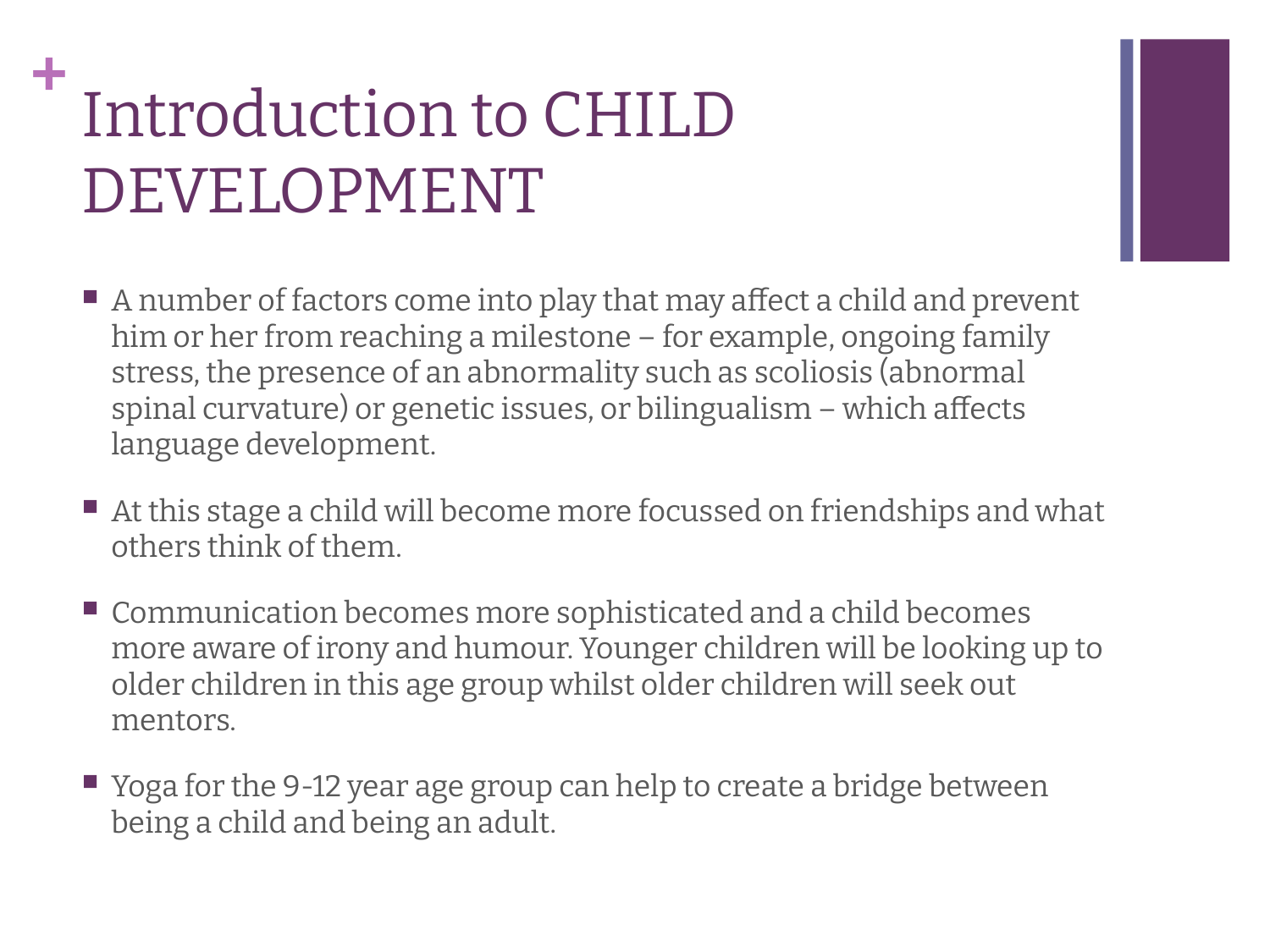

# Introduction to CHILD DEVELOPMENT
A number of factors come into play that may affect a child and prevent him or her from reaching a milestone – for example, ongoing family stress, the presence of an abnormality such as scoliosis (abnormal spinal curvature) or genetic issues, or bilingualism – which affects language development.
At this stage a child will become more focussed on friendships and what others think of them.
Communication becomes more sophisticated and a child becomes more aware of irony and humour. Younger children will be looking up to older children in this age group whilst older children will seek out mentors.
Yoga for the 9-12 year age group can help to create a bridge between being a child and being an adult.